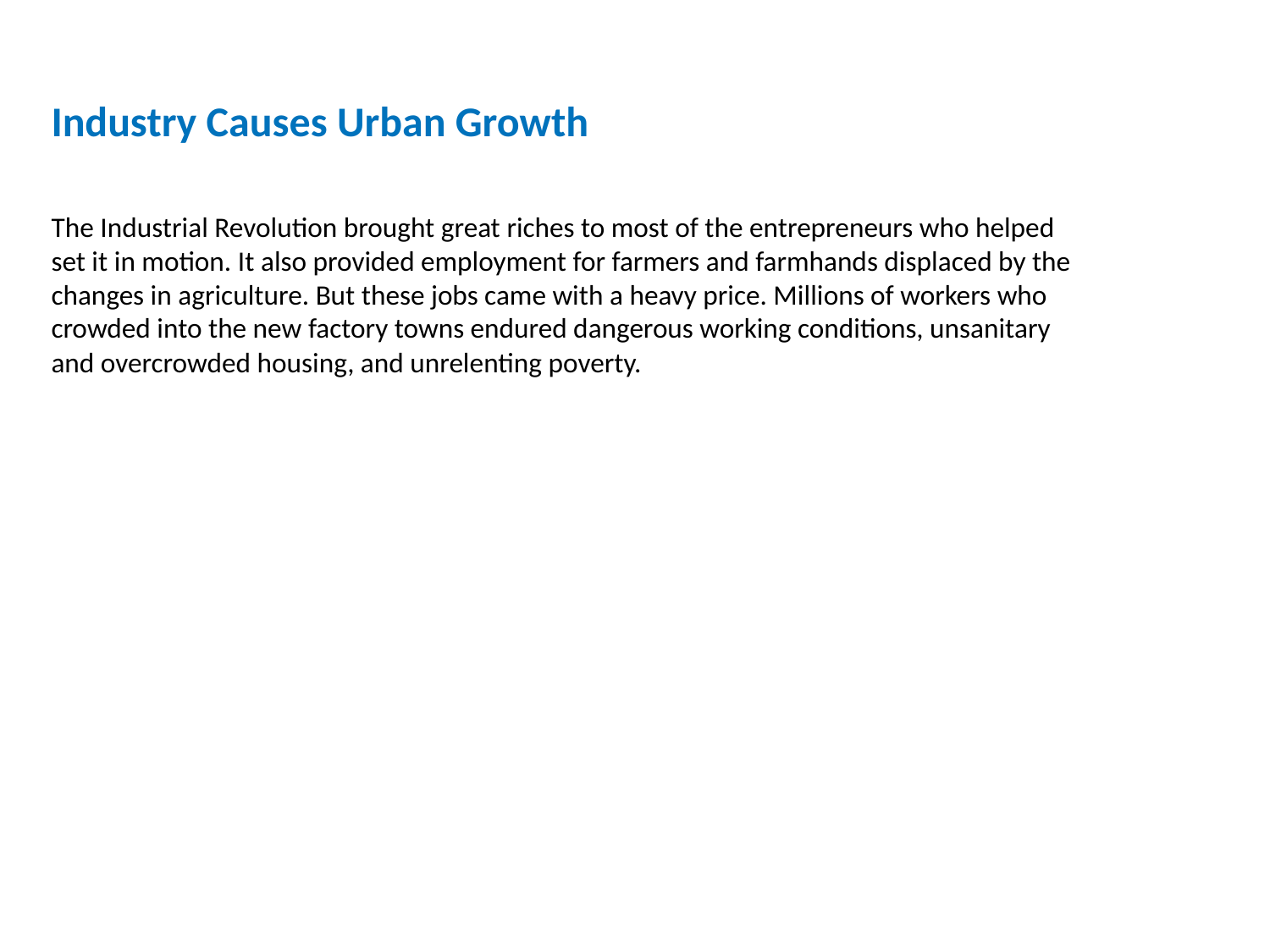

Industry Causes Urban Growth
The Industrial Revolution brought great riches to most of the entrepreneurs who helped set it in motion. It also provided employment for farmers and farmhands displaced by the changes in agriculture. But these jobs came with a heavy price. Millions of workers who crowded into the new factory towns endured dangerous working conditions, unsanitary and overcrowded housing, and unrelenting poverty.